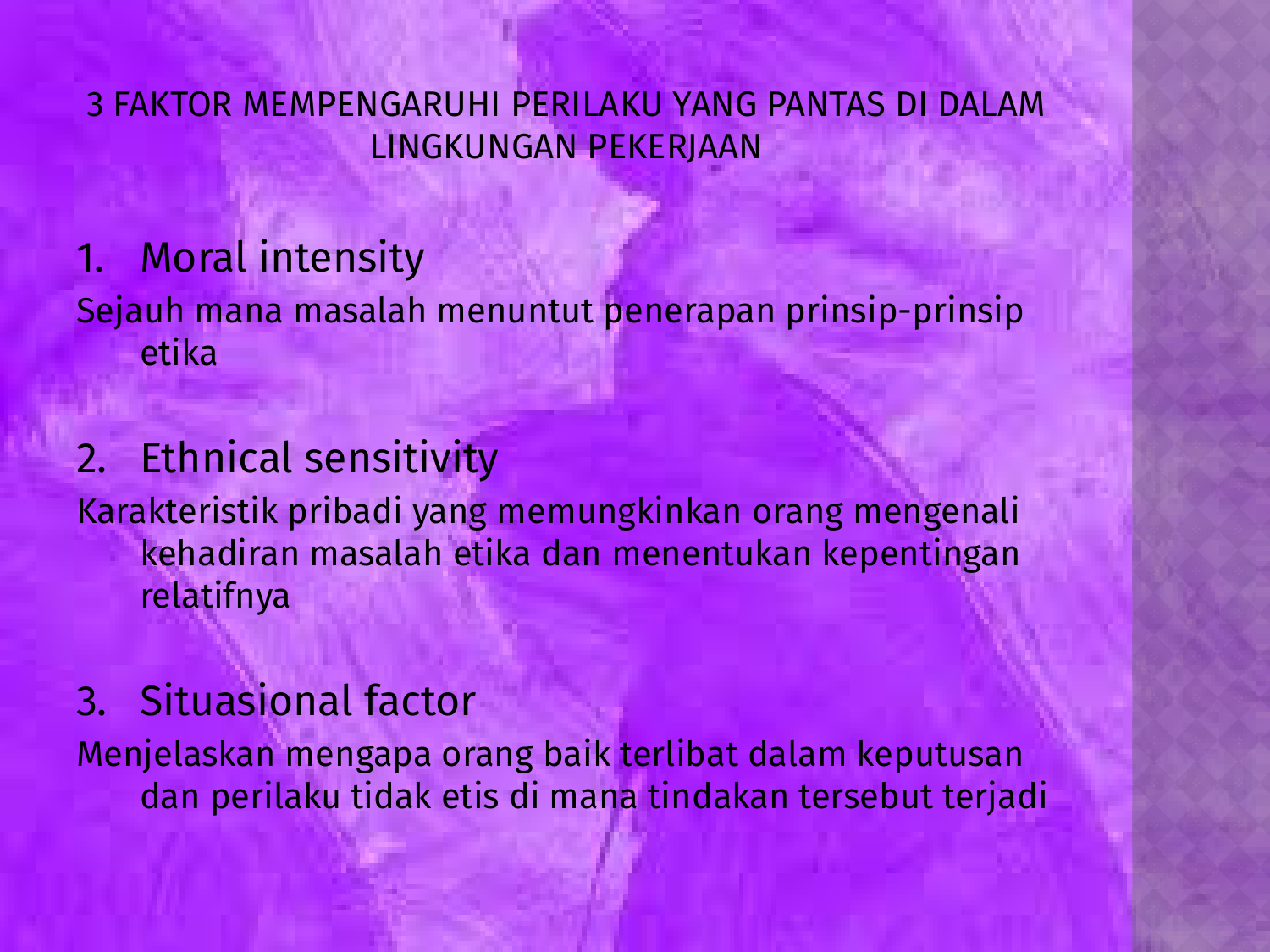

# 3 FAKTOR MEMPENGARUHI PERILAKU YANG PANTAS DI DALAM LINGKUNGAN PEKERJAAN
Moral intensity
Sejauh mana masalah menuntut penerapan prinsip-prinsip etika

Ethnical sensitivity
Karakteristik pribadi yang memungkinkan orang mengenali kehadiran masalah etika dan menentukan kepentingan relatifnya

Situasional factor
Menjelaskan mengapa orang baik terlibat dalam keputusan dan perilaku tidak etis di mana tindakan tersebut terjadi